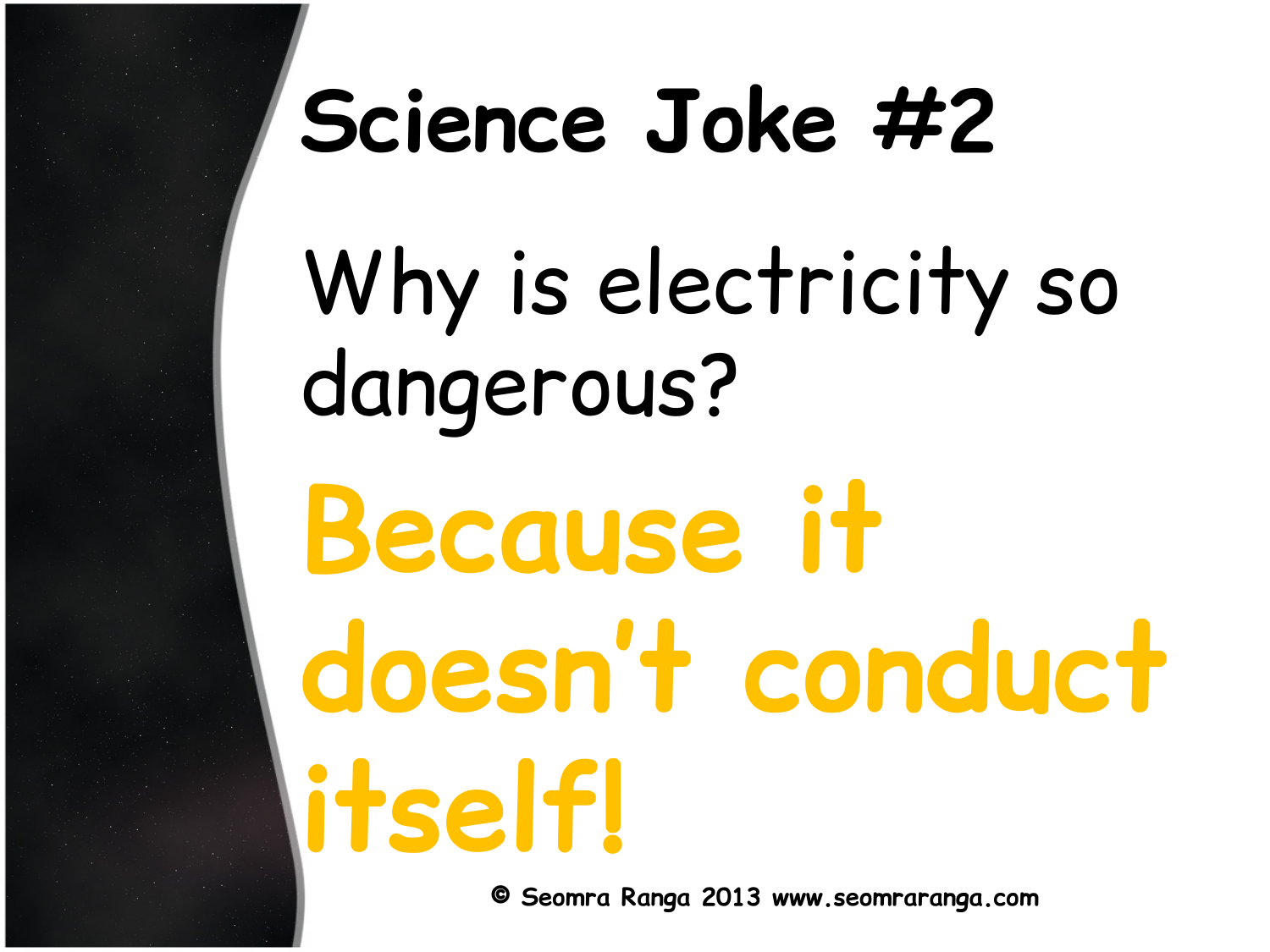

# Science Joke #2
Why is electricity so dangerous?
Because it doesn’t conduct itself!
© Seomra Ranga 2013 www.seomraranga.com